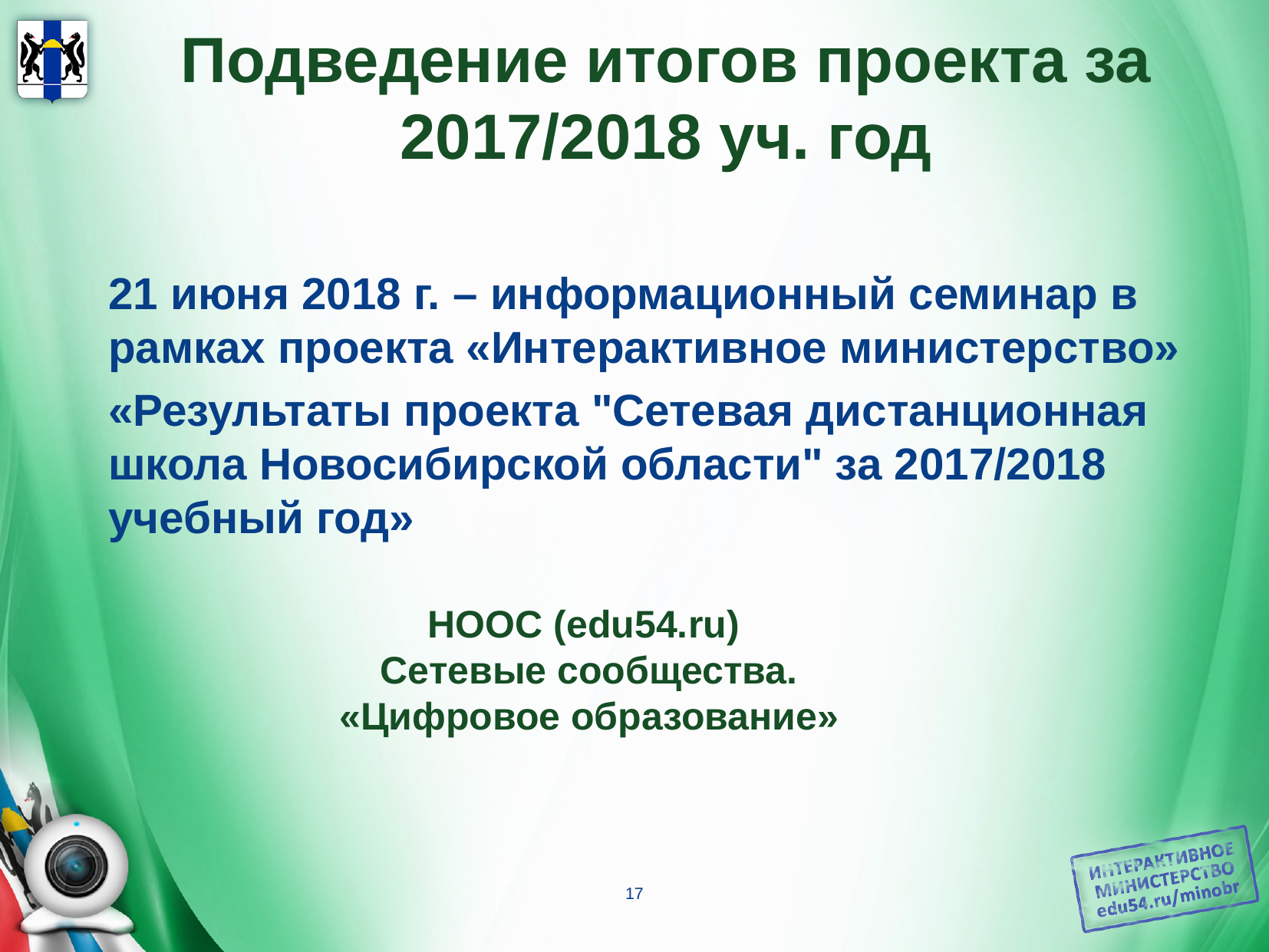

# Подведение итогов проекта за 2017/2018 уч. год
21 июня 2018 г. – информационный семинар в рамках проекта «Интерактивное министерство»
«Результаты проекта "Сетевая дистанционная школа Новосибирской области" за 2017/2018 учебный год»

НООС (edu54.ru)
Сетевые сообщества. «Цифровое образование»
17